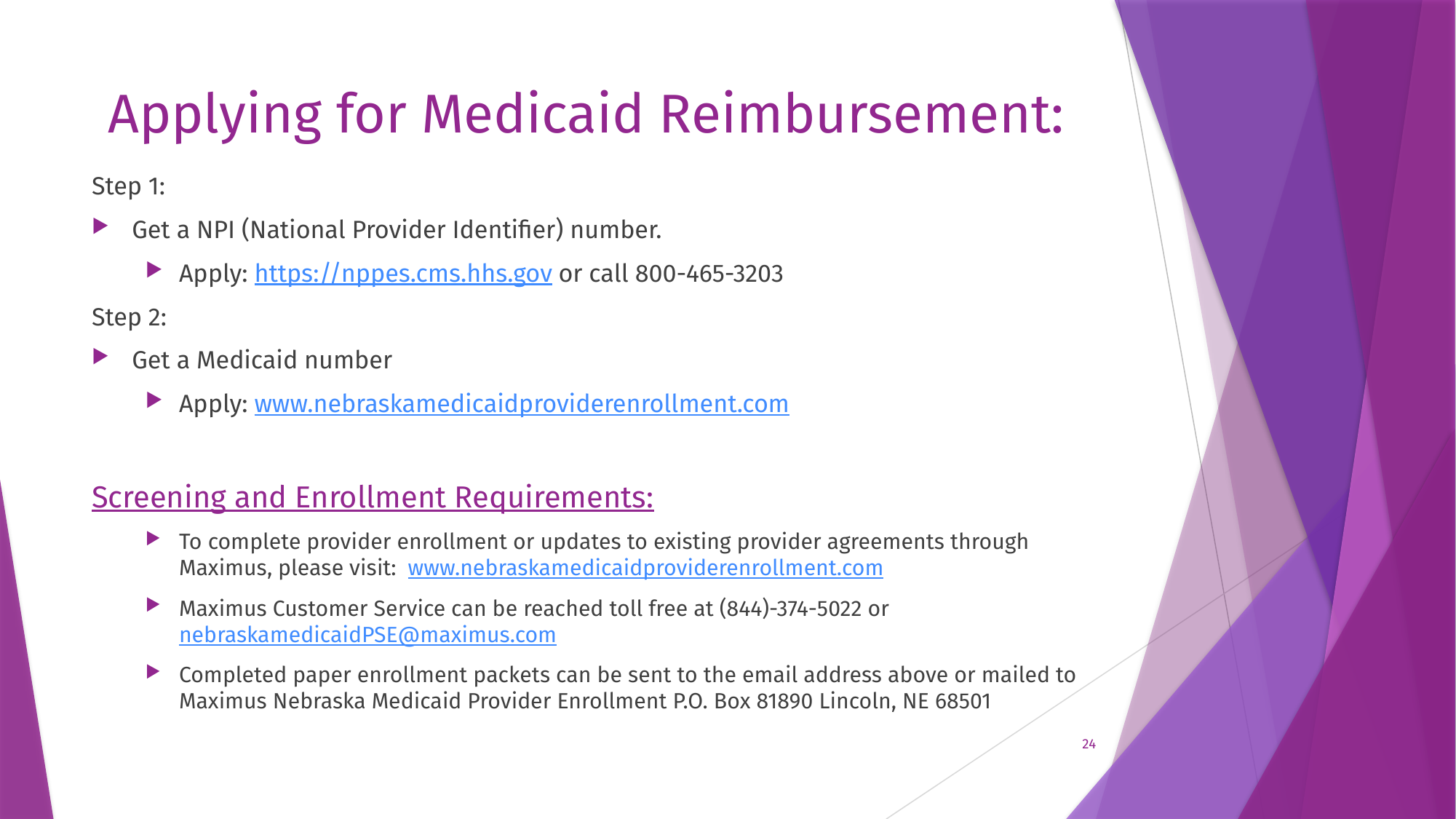

# Applying for Medicaid Reimbursement:
Step 1:
Get a NPI (National Provider Identifier) number.
Apply: https://nppes.cms.hhs.gov or call 800-465-3203
Step 2:
Get a Medicaid number
Apply: www.nebraskamedicaidproviderenrollment.com

Screening and Enrollment Requirements:
To complete provider enrollment or updates to existing provider agreements through Maximus, please visit:  www.nebraskamedicaidproviderenrollment.com
Maximus Customer Service can be reached toll free at (844)-374-5022 or  nebraskamedicaidPSE@maximus.com
Completed paper enrollment packets can be sent to the email address above or mailed to Maximus Nebraska Medicaid Provider Enrollment P.O. Box 81890 Lincoln, NE 68501

24